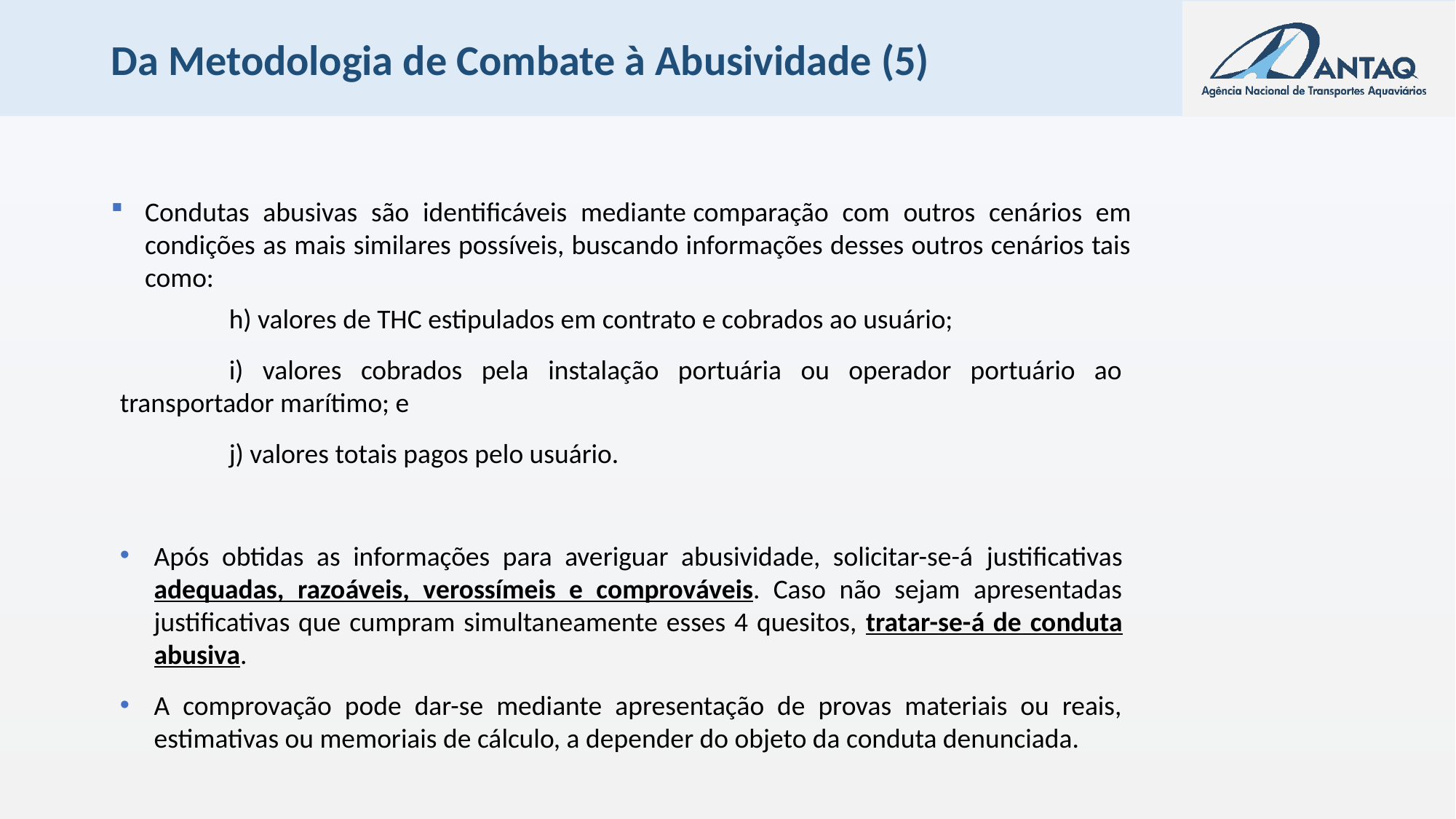

# Da Metodologia de Combate à Abusividade (5)

Condutas abusivas são identificáveis mediante comparação com outros cenários em condições as mais similares possíveis, buscando informações desses outros cenários tais como:
	h) valores de THC estipulados em contrato e cobrados ao usuário;
	i) valores cobrados pela instalação portuária ou operador portuário ao transportador marítimo; e
	j) valores totais pagos pelo usuário.

Após obtidas as informações para averiguar abusividade, solicitar-se-á justificativas adequadas, razoáveis, verossímeis e comprováveis. Caso não sejam apresentadas justificativas que cumpram simultaneamente esses 4 quesitos, tratar-se-á de conduta abusiva.
A comprovação pode dar-se mediante apresentação de provas materiais ou reais, estimativas ou memoriais de cálculo, a depender do objeto da conduta denunciada.